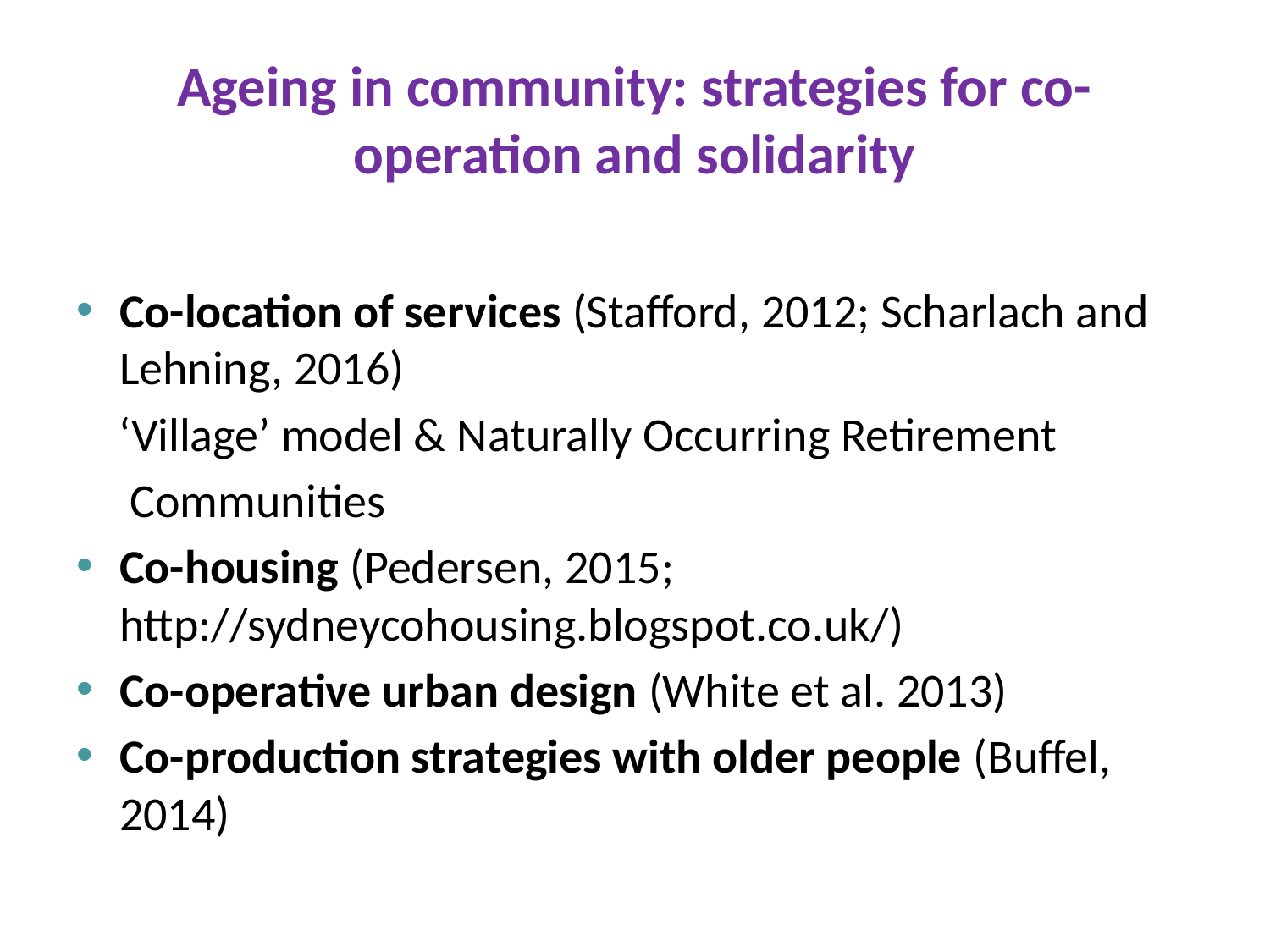

# Ageing in community: strategies for co-operation and solidarity

Co-location of services (Stafford, 2012; Scharlach and Lehning, 2016)
    ‘Village’ model & Naturally Occurring Retirement
     Communities
Co-housing (Pedersen, 2015; http://sydneycohousing.blogspot.co.uk/)
Co-operative urban design (White et al. 2013)
Co-production strategies with older people (Buffel, 2014)